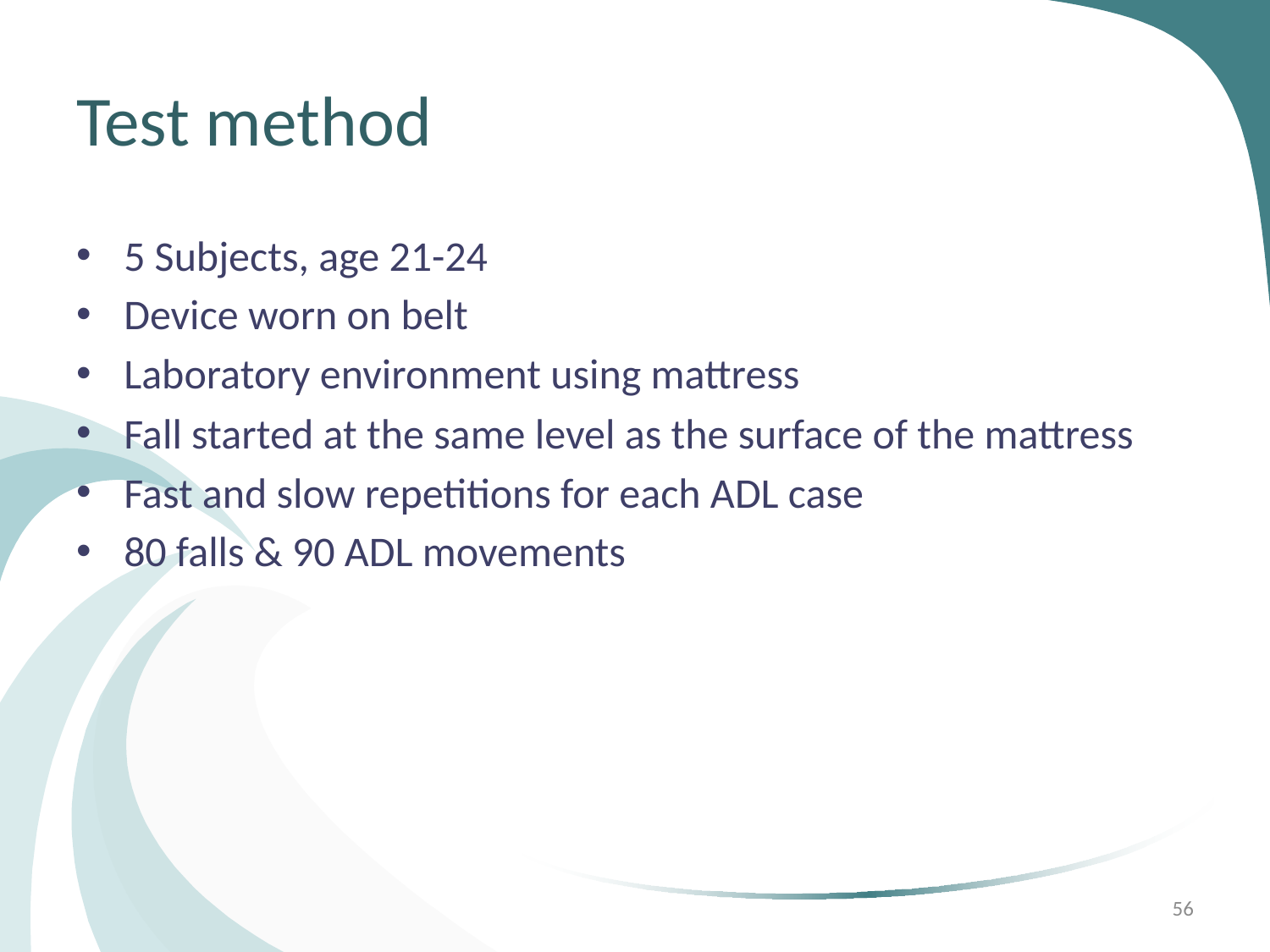

# Test method
5 Subjects, age 21-24
Device worn on belt
Laboratory environment using mattress
Fall started at the same level as the surface of the mattress
Fast and slow repetitions for each ADL case
80 falls & 90 ADL movements
56